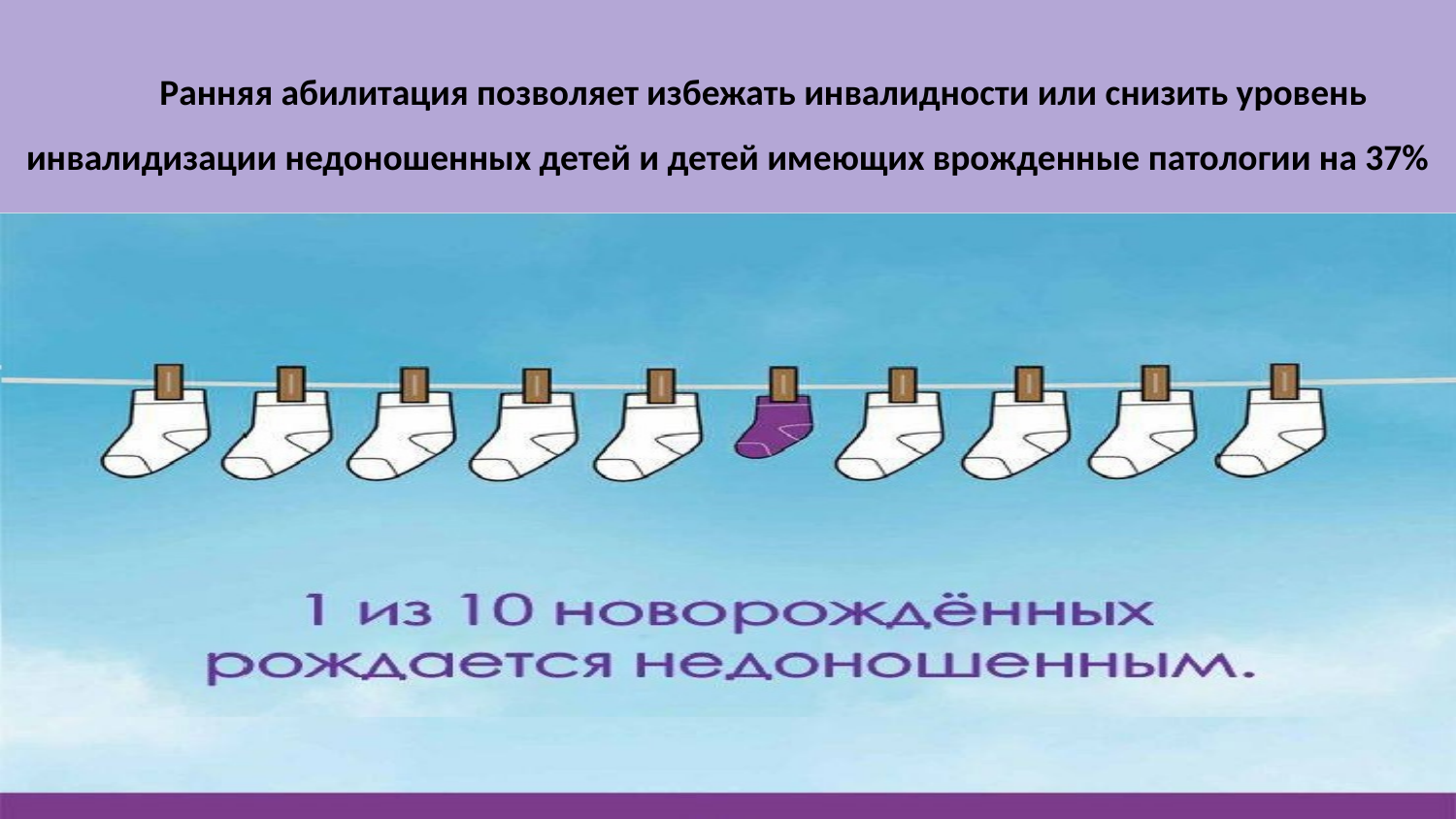

# Ранняя абилитация позволяет избежать инвалидности или снизить уровень инвалидизации недоношенных детей и детей имеющих врожденные патологии на 37%